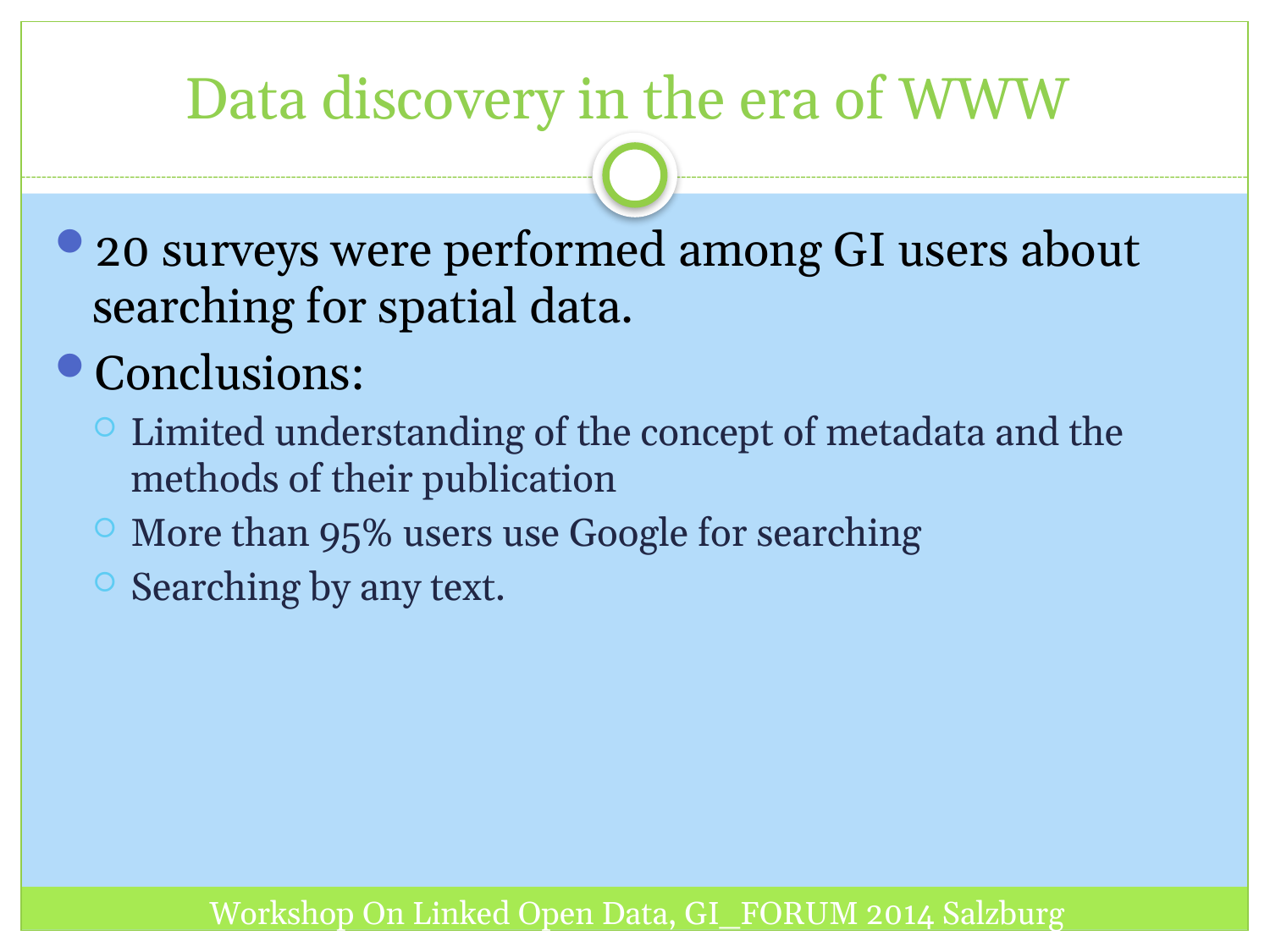

# Data discovery in the era of WWW
20 surveys were performed among GI users about searching for spatial data.
Conclusions:
Limited understanding of the concept of metadata and the methods of their publication
More than 95% users use Google for searching
Searching by any text.
Workshop On Linked Open Data, GI_FORUM 2014 Salzburg